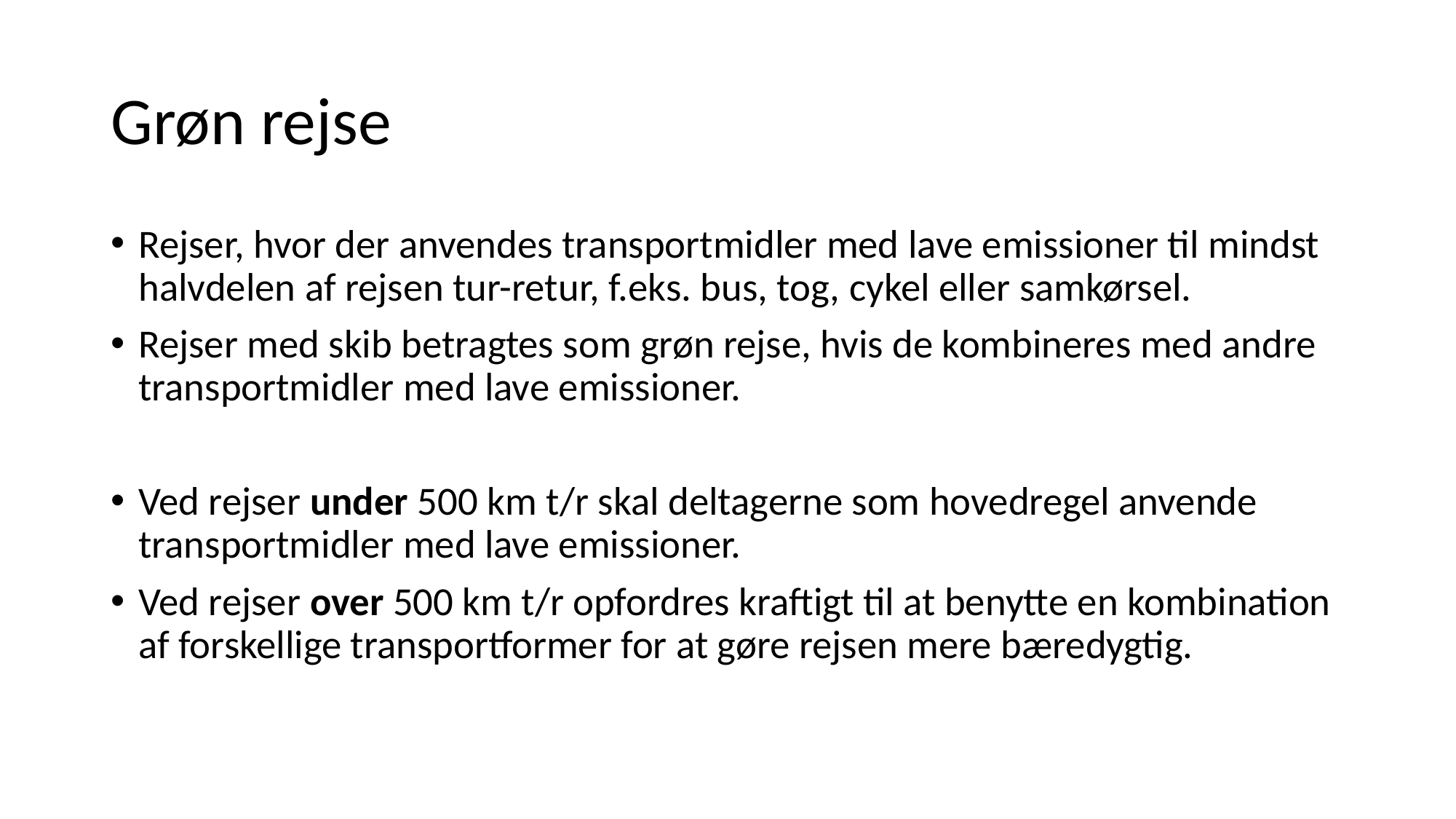

# Grøn rejse
Rejser, hvor der anvendes transportmidler med lave emissioner til mindst halvdelen af rejsen tur-retur, f.eks. bus, tog, cykel eller samkørsel.
Rejser med skib betragtes som grøn rejse, hvis de kombineres med andre transportmidler med lave emissioner.

Ved rejser under 500 km t/r skal deltagerne som hovedregel anvende transportmidler med lave emissioner.
Ved rejser over 500 km t/r opfordres kraftigt til at benytte en kombination af forskellige transportformer for at gøre rejsen mere bæredygtig.